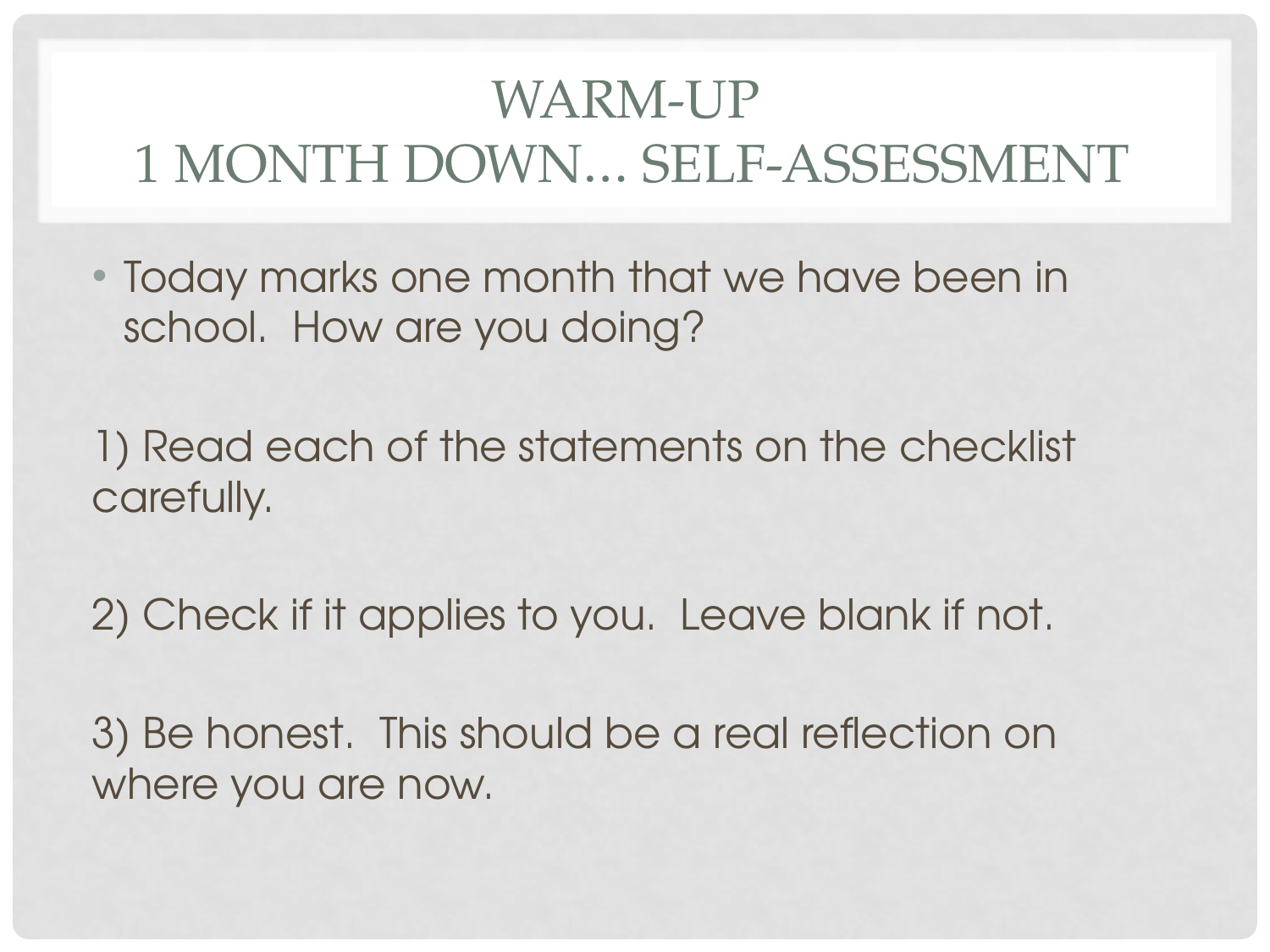

# Warm-UP 1 month down… self-assessment
Today marks one month that we have been in school.  How are you doing?

1) Read each of the statements on the checklist carefully.

2) Check if it applies to you.  Leave blank if not.

3) Be honest.  This should be a real reflection on where you are now.